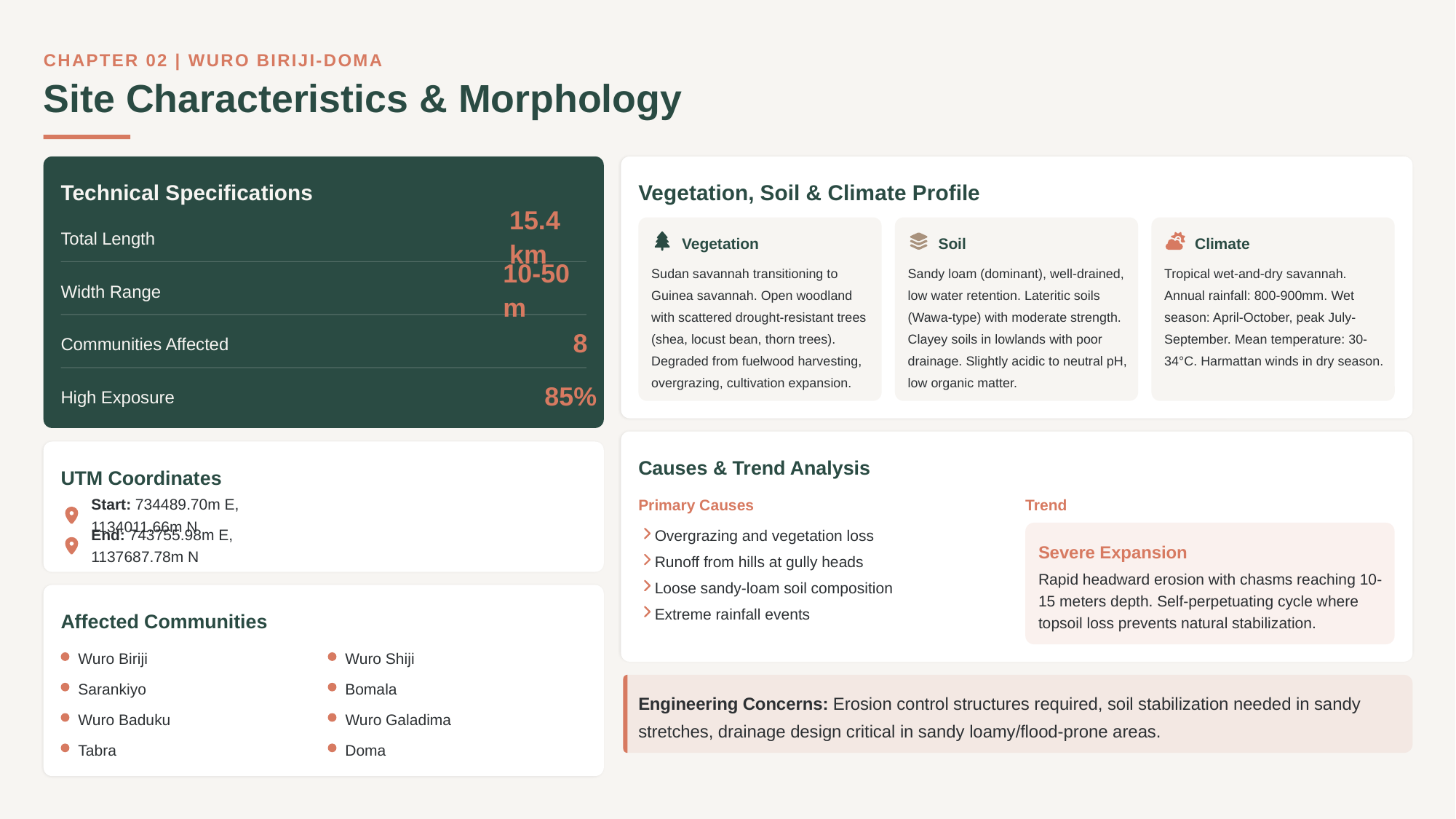

CHAPTER 02 | WURO BIRIJI-DOMA
Site Characteristics & Morphology

Technical Specifications
Vegetation, Soil & Climate Profile
15.4 km

Total Length
Vegetation
Soil
Climate

Sudan savannah transitioning to Guinea savannah. Open woodland with scattered drought-resistant trees (shea, locust bean, thorn trees). Degraded from fuelwood harvesting, overgrazing, cultivation expansion.
Sandy loam (dominant), well-drained, low water retention. Lateritic soils (Wawa-type) with moderate strength. Clayey soils in lowlands with poor drainage. Slightly acidic to neutral pH, low organic matter.
Tropical wet-and-dry savannah. Annual rainfall: 800-900mm. Wet season: April-October, peak July-September. Mean temperature: 30-34°C. Harmattan winds in dry season.

10-50 m
Width Range

8
Communities Affected

85%
High Exposure

Causes & Trend Analysis
UTM Coordinates
Primary Causes
Trend
Start: 734489.70m E, 1134011.66m N

Overgrazing and vegetation loss

End: 743755.98m E, 1137687.78m N
Severe Expansion

Runoff from hills at gully heads

Rapid headward erosion with chasms reaching 10-15 meters depth. Self-perpetuating cycle where topsoil loss prevents natural stabilization.
Loose sandy-loam soil composition

Extreme rainfall events
Affected Communities

Wuro Biriji
Wuro Shiji

Sarankiyo
Bomala

Engineering Concerns: Erosion control structures required, soil stabilization needed in sandy stretches, drainage design critical in sandy loamy/flood-prone areas.
Wuro Baduku
Wuro Galadima

Tabra
Doma